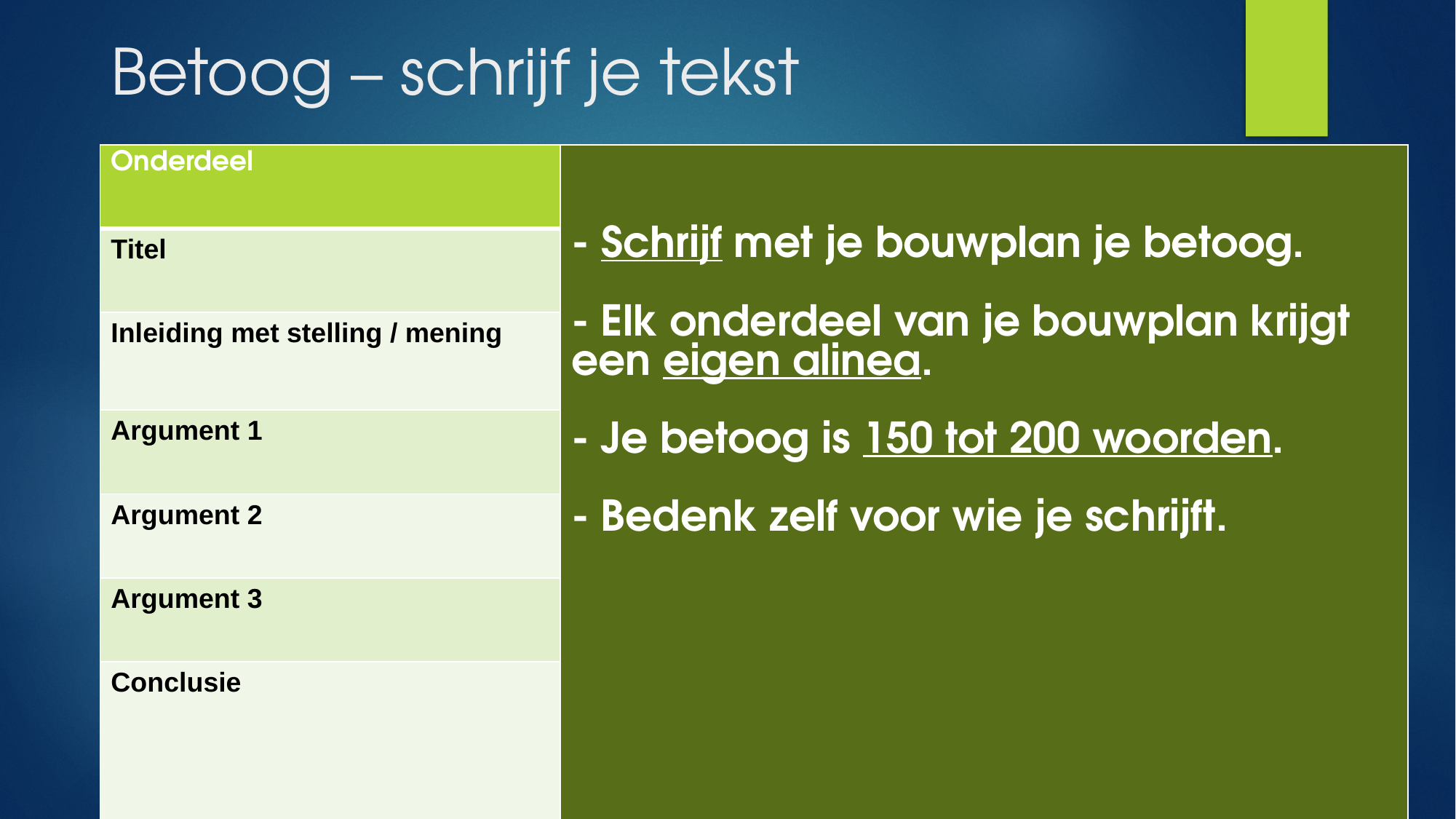

# Betoog – schrijf je tekst
| Onderdeel | - Schrijf met je bouwplan je betoog. - Elk onderdeel van je bouwplan krijgt een eigen alinea. - Je betoog is 150 tot 200 woorden. - Bedenk zelf voor wie je schrijft. |
| --- | --- |
| Titel |  |
| Inleiding met stelling / mening |  |
| Argument 1 |  |
| Argument 2 |  |
| Argument 3 |  |
| Conclusie |  |